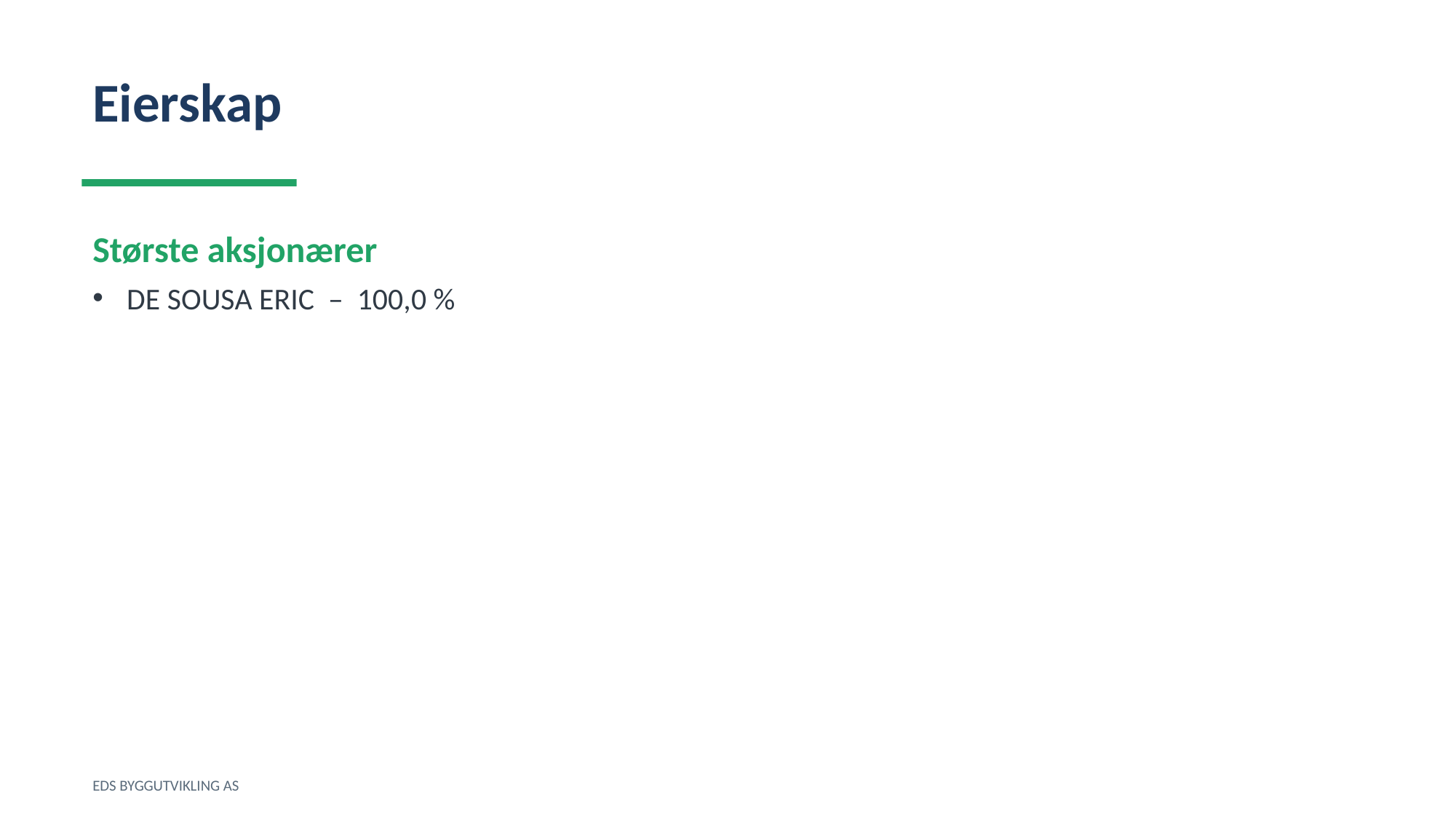

Eierskap

Største aksjonærer
DE SOUSA ERIC  –  100,0 %
EDS BYGGUTVIKLING AS